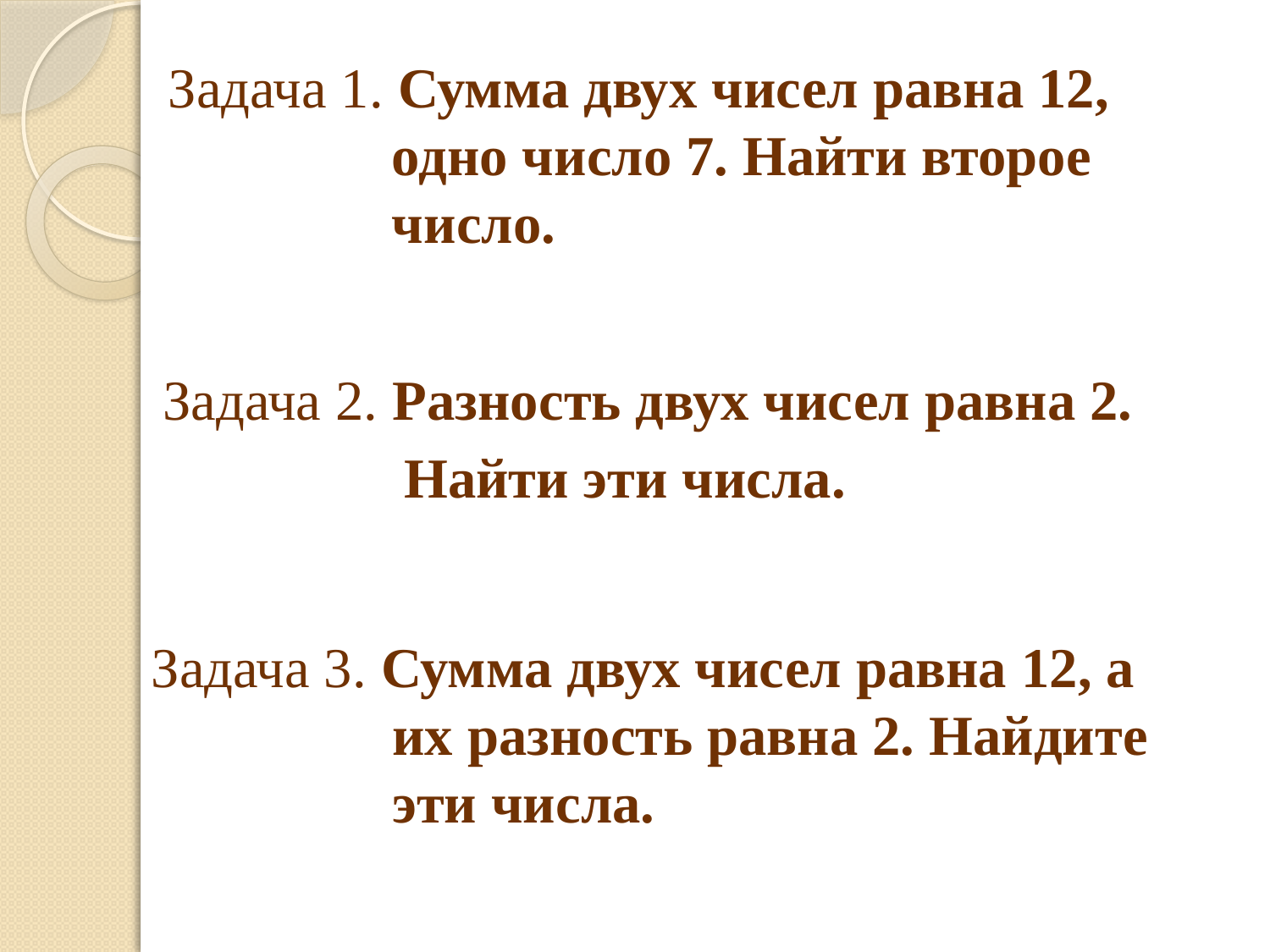

# Задача 1. Сумма двух чисел равна 12, одно число 7. Найти второе число.
Задача 2. Разность двух чисел равна 2.
                 Найти эти числа.
Задача 3. Сумма двух чисел равна 12, а
                 их разность равна 2. Найдите
                 эти числа.